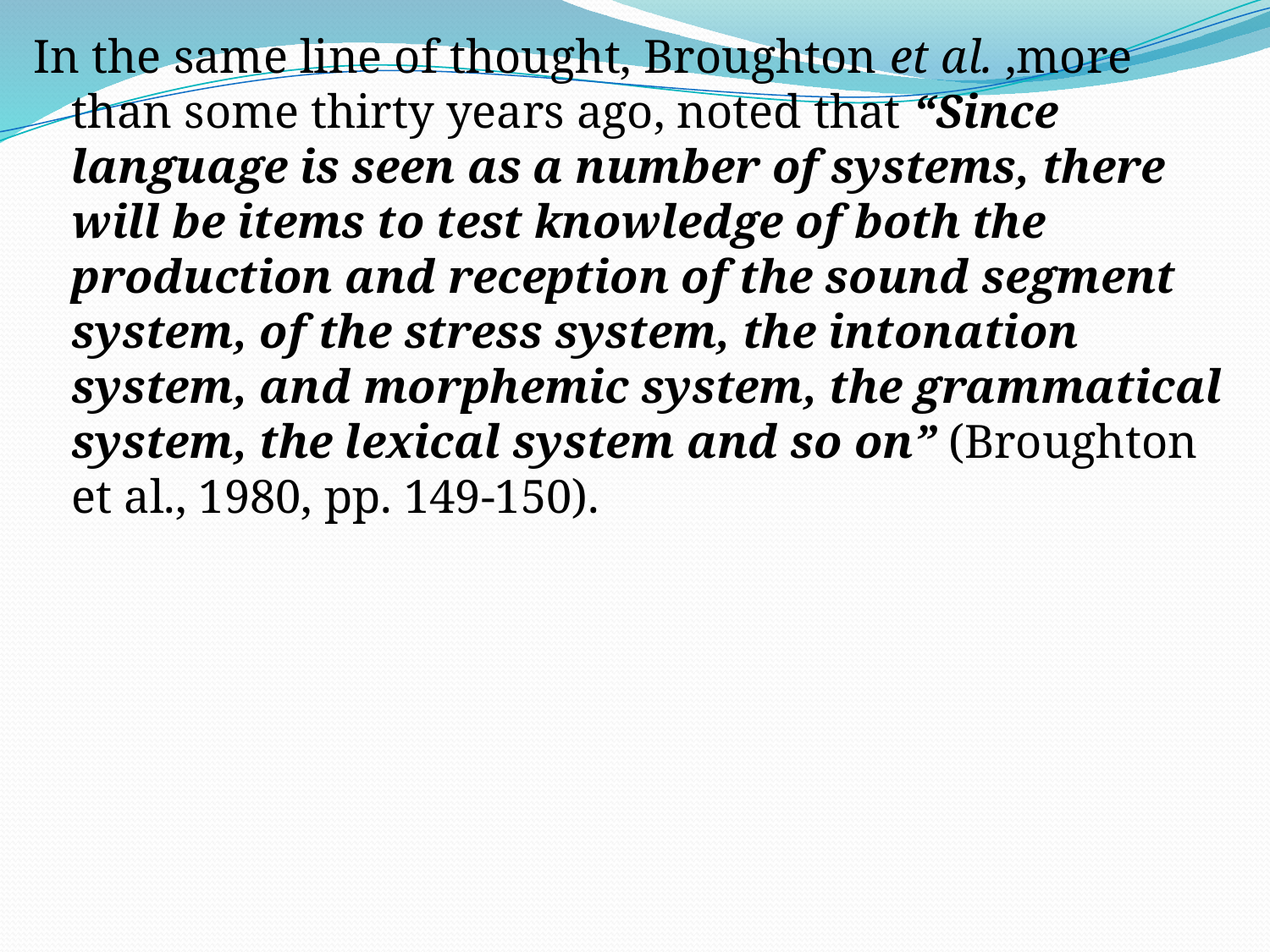

In the same line of thought, Broughton et al. ,more than some thirty years ago, noted that “Since language is seen as a number of systems, there will be items to test knowledge of both the production and reception of the sound segment system, of the stress system, the intonation system, and morphemic system, the grammatical system, the lexical system and so on” (Broughton et al., 1980, pp. 149-150).